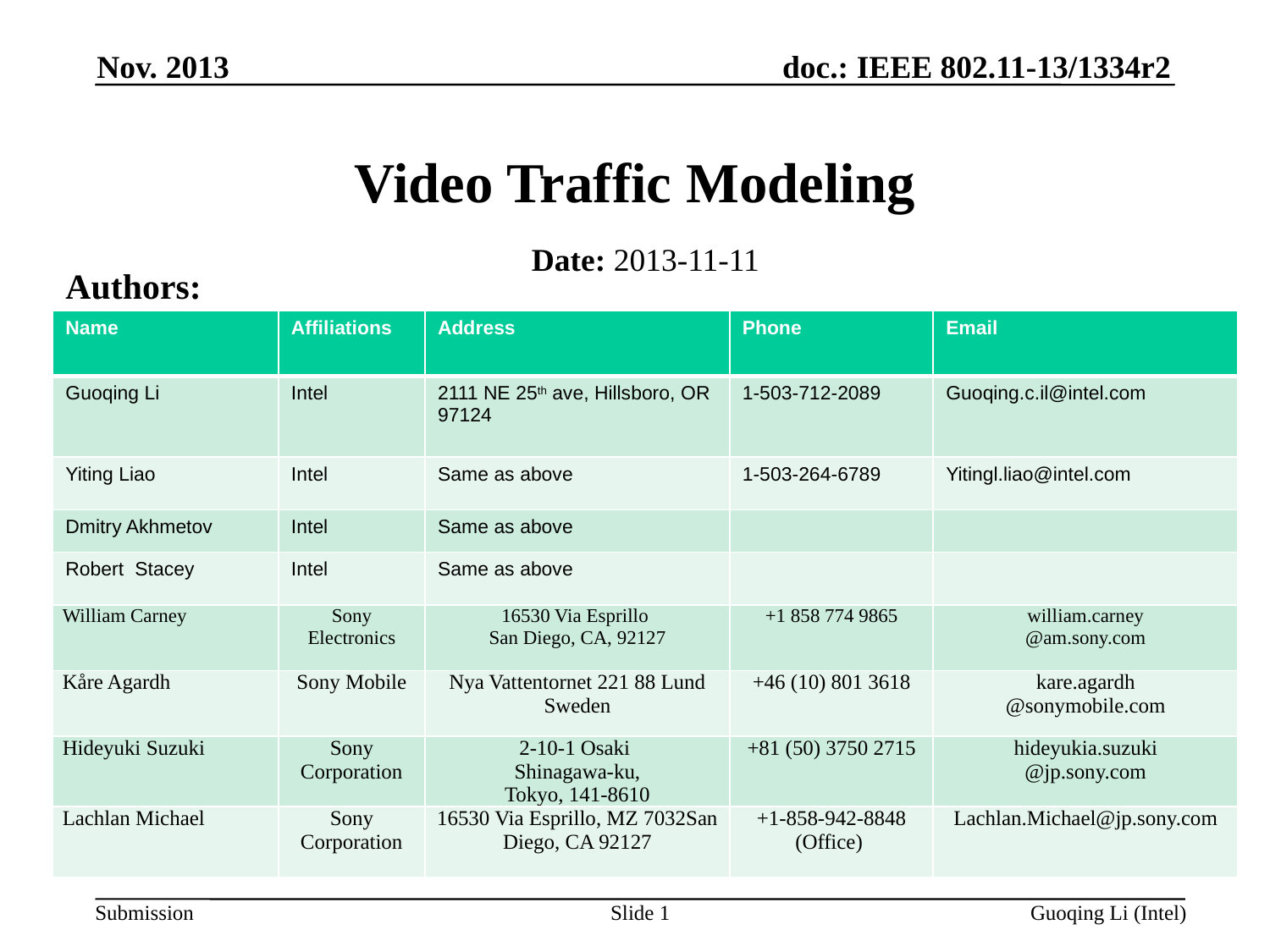

Nov. 2013
Video Traffic Modeling
Date: 2013-11-11
Authors:

| Name | Affiliations | Address | Phone | Email |
| --- | --- | --- | --- | --- |
| Guoqing Li | Intel | 2111 NE 25th ave, Hillsboro, OR 97124 | 1-503-712-2089 | Guoqing.c.il@intel.com |
| Yiting Liao | Intel | Same as above | 1-503-264-6789 | Yitingl.liao@intel.com |
| Dmitry Akhmetov | Intel | Same as above |  |  |
| Robert Stacey | Intel | Same as above |  |  |
| William Carney | Sony Electronics | 16530 Via Esprillo San Diego, CA, 92127 | +1 858 774 9865 | william.carney @am.sony.com |
| Kåre Agardh | Sony Mobile | Nya Vattentornet 221 88 Lund Sweden | +46 (10) 801 3618 | kare.agardh @sonymobile.com |
| Hideyuki Suzuki | Sony Corporation | 2-10-1 Osaki Shinagawa-ku, Tokyo, 141-8610 | +81 (50) 3750 2715 | hideyukia.suzuki @jp.sony.com |
| Lachlan Michael | Sony Corporation | 16530 Via Esprillo, MZ 7032San Diego, CA 92127 | +1-858-942-8848 (Office) | Lachlan.Michael@jp.sony.com |
Slide 1
Guoqing Li (Intel)